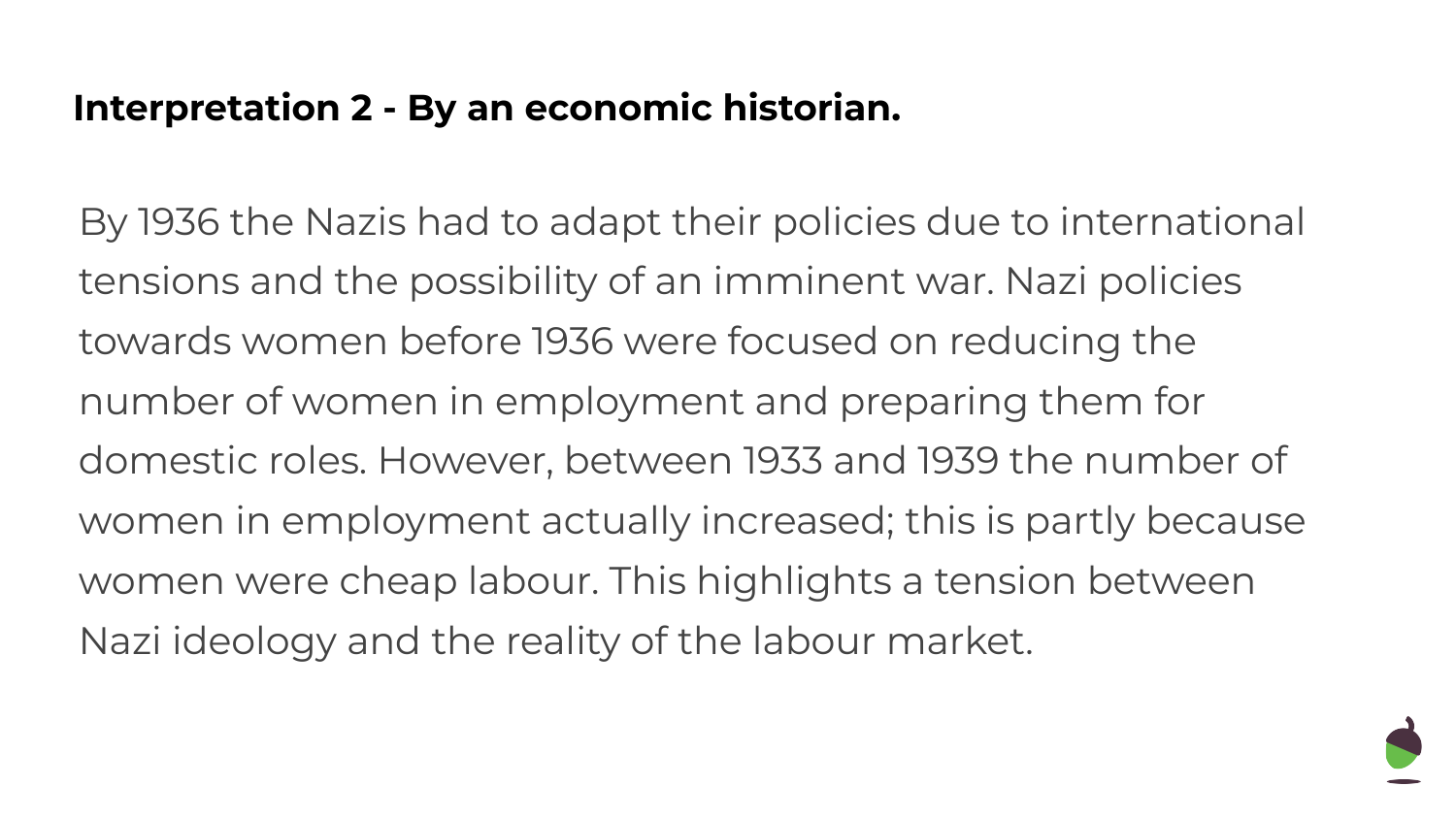

# Interpretation 2 - By an economic historian.
By 1936 the Nazis had to adapt their policies due to international tensions and the possibility of an imminent war. Nazi policies towards women before 1936 were focused on reducing the number of women in employment and preparing them for domestic roles. However, between 1933 and 1939 the number of women in employment actually increased; this is partly because women were cheap labour. This highlights a tension between Nazi ideology and the reality of the labour market.